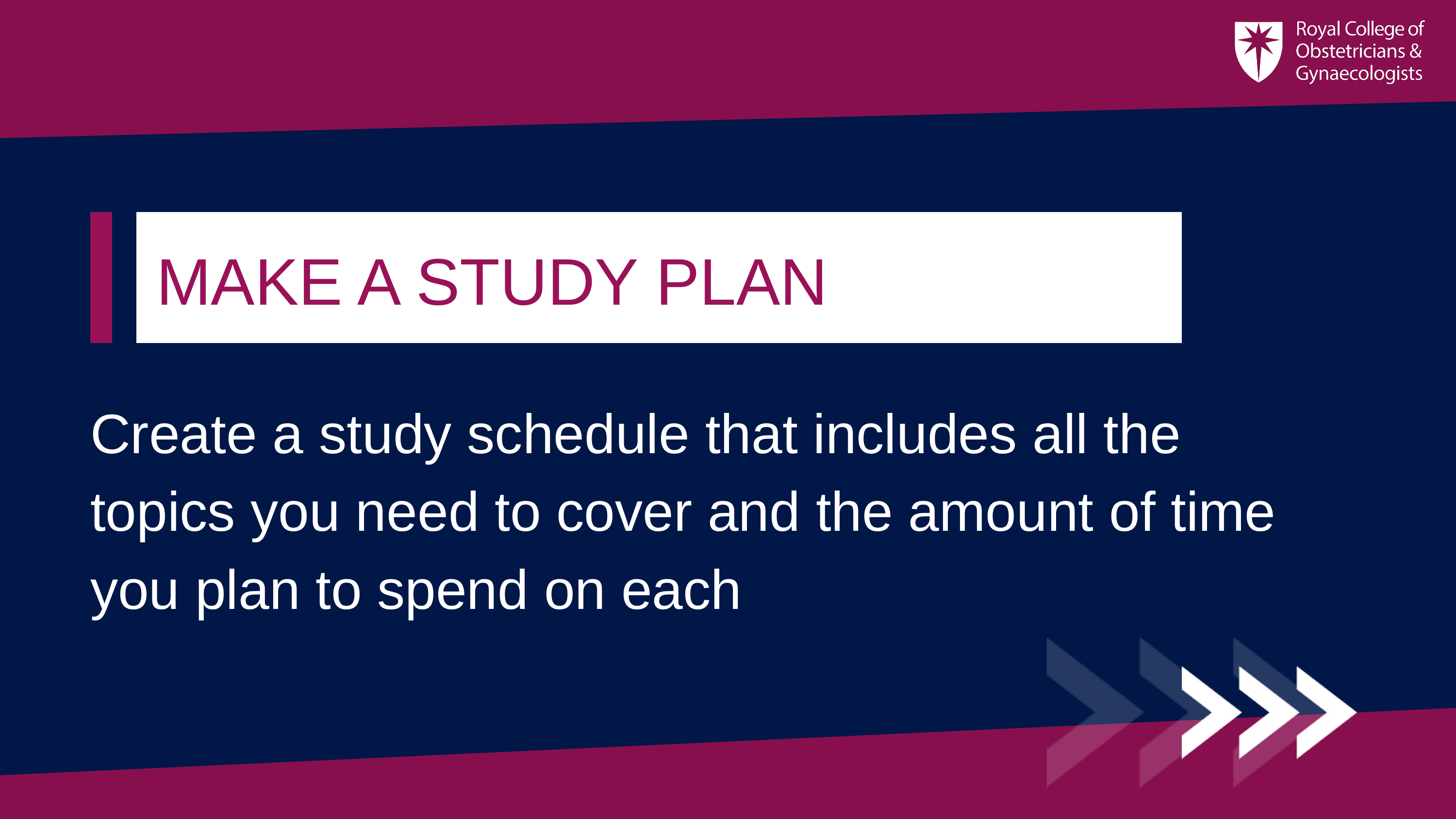

MAKE A STUDY PLAN
Create a study schedule that includes all the topics you need to cover and the amount of time you plan to spend on each